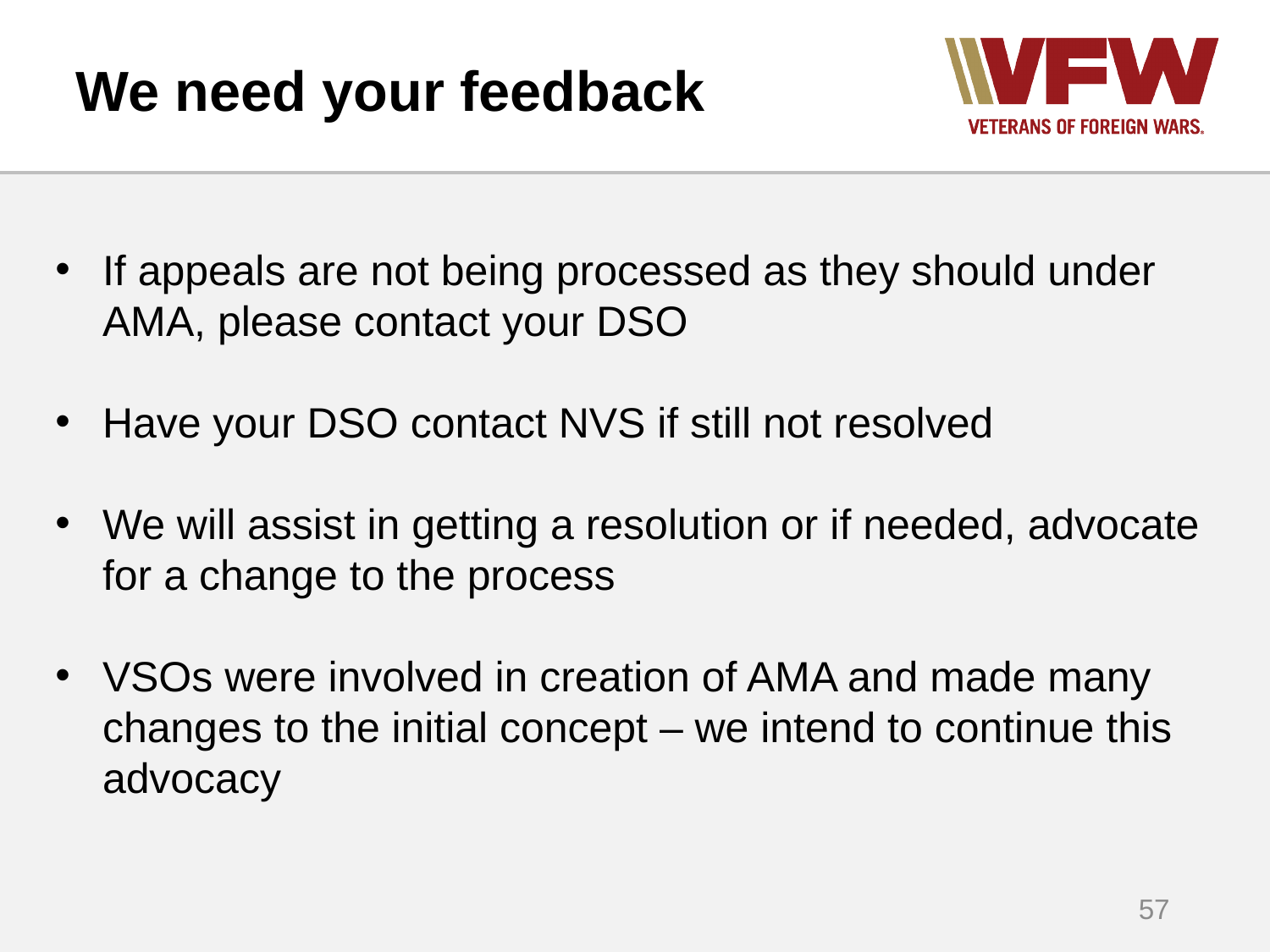

# We need your feedback

If appeals are not being processed as they should under AMA, please contact your DSO

Have your DSO contact NVS if still not resolved

We will assist in getting a resolution or if needed, advocate for a change to the process

VSOs were involved in creation of AMA and made many changes to the initial concept – we intend to continue this advocacy

57